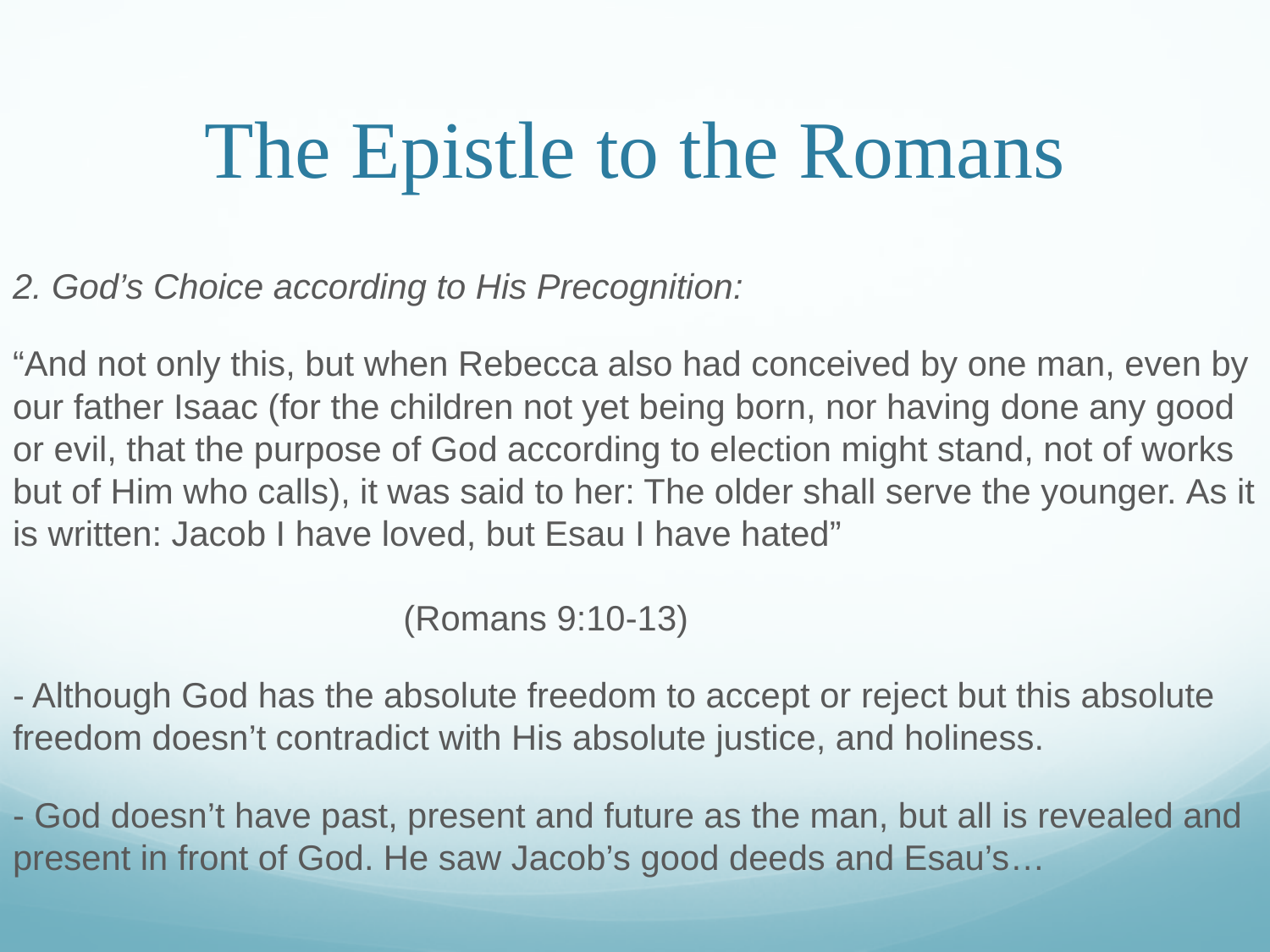

# The Epistle to the Romans
2. God’s Choice according to His Precognition:
“And not only this, but when Rebecca also had conceived by one man, even by our father Isaac (for the children not yet being born, nor having done any good or evil, that the purpose of God according to election might stand, not of works but of Him who calls), it was said to her: The older shall serve the younger. As it is written: Jacob I have loved, but Esau I have hated”						    									 (Romans 9:10-13)
- Although God has the absolute freedom to accept or reject but this absolute freedom doesn’t contradict with His absolute justice, and holiness.
- God doesn’t have past, present and future as the man, but all is revealed and present in front of God. He saw Jacob’s good deeds and Esau’s…